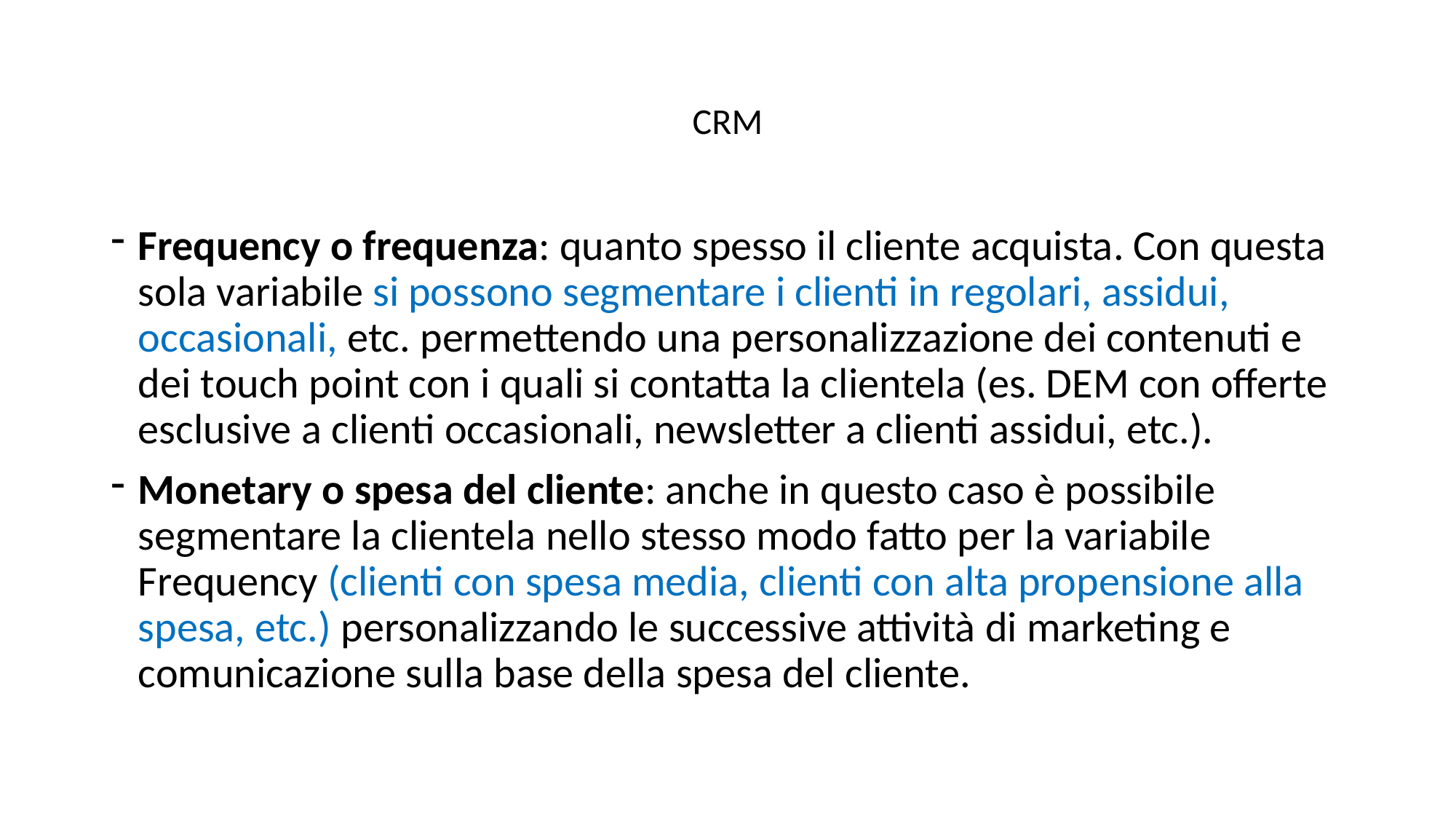

# CRM
Frequency o frequenza: quanto spesso il cliente acquista. Con questa sola variabile si possono segmentare i clienti in regolari, assidui, occasionali, etc. permettendo una personalizzazione dei contenuti e dei touch point con i quali si contatta la clientela (es. DEM con offerte esclusive a clienti occasionali, newsletter a clienti assidui, etc.).
Monetary o spesa del cliente: anche in questo caso è possibile segmentare la clientela nello stesso modo fatto per la variabile Frequency (clienti con spesa media, clienti con alta propensione alla spesa, etc.) personalizzando le successive attività di marketing e comunicazione sulla base della spesa del cliente.